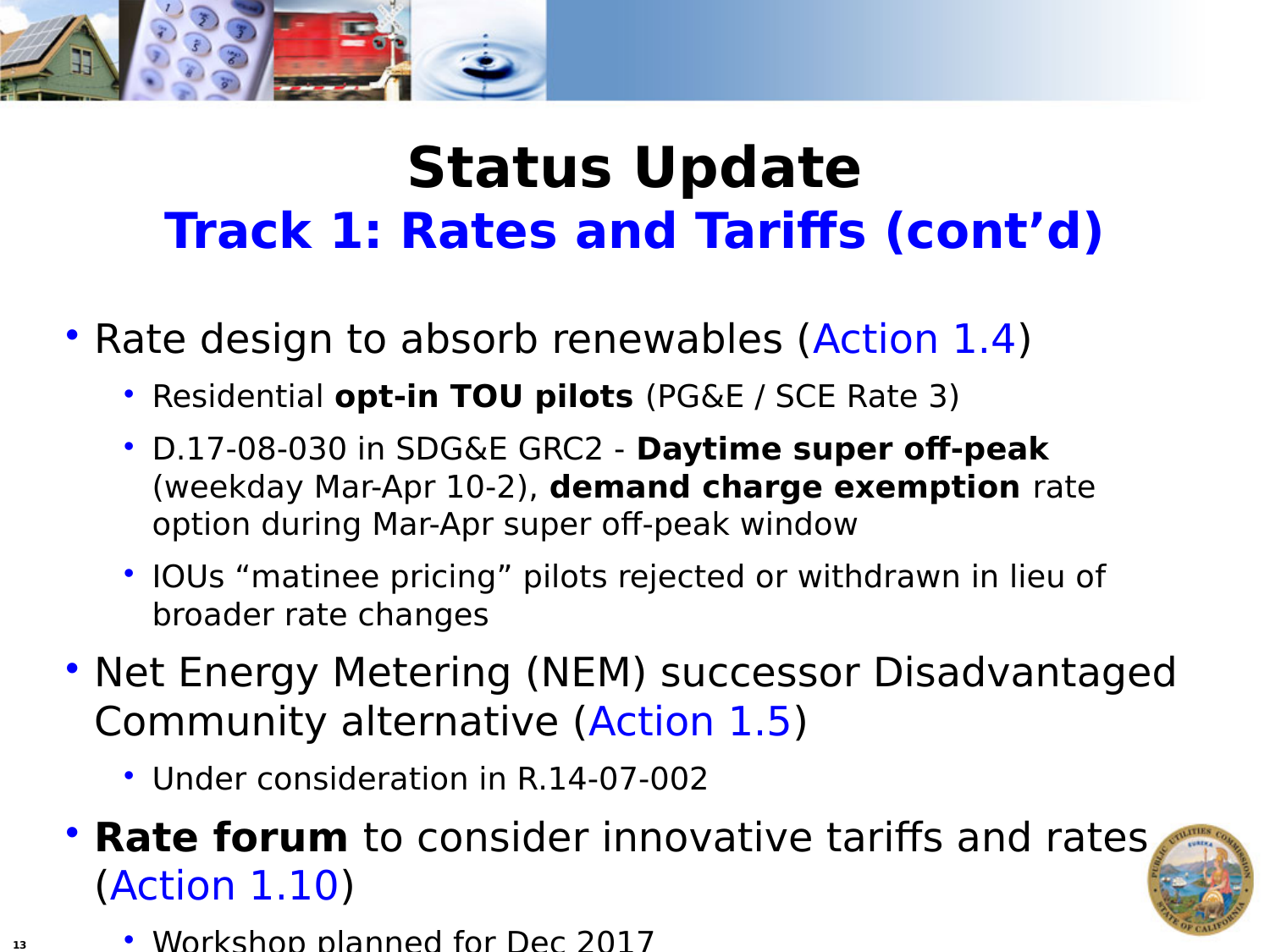

# Status Update Track 1: Rates and Tariffs (cont’d)
Rate design to absorb renewables (Action 1.4)
Residential opt-in TOU pilots (PG&E / SCE Rate 3)
D.17-08-030 in SDG&E GRC2 - Daytime super off-peak (weekday Mar-Apr 10-2), demand charge exemption rate option during Mar-Apr super off-peak window
IOUs “matinee pricing” pilots rejected or withdrawn in lieu of broader rate changes
Net Energy Metering (NEM) successor Disadvantaged Community alternative (Action 1.5)
Under consideration in R.14-07-002
Rate forum to consider innovative tariffs and rates (Action 1.10)
Workshop planned for Dec 2017
13